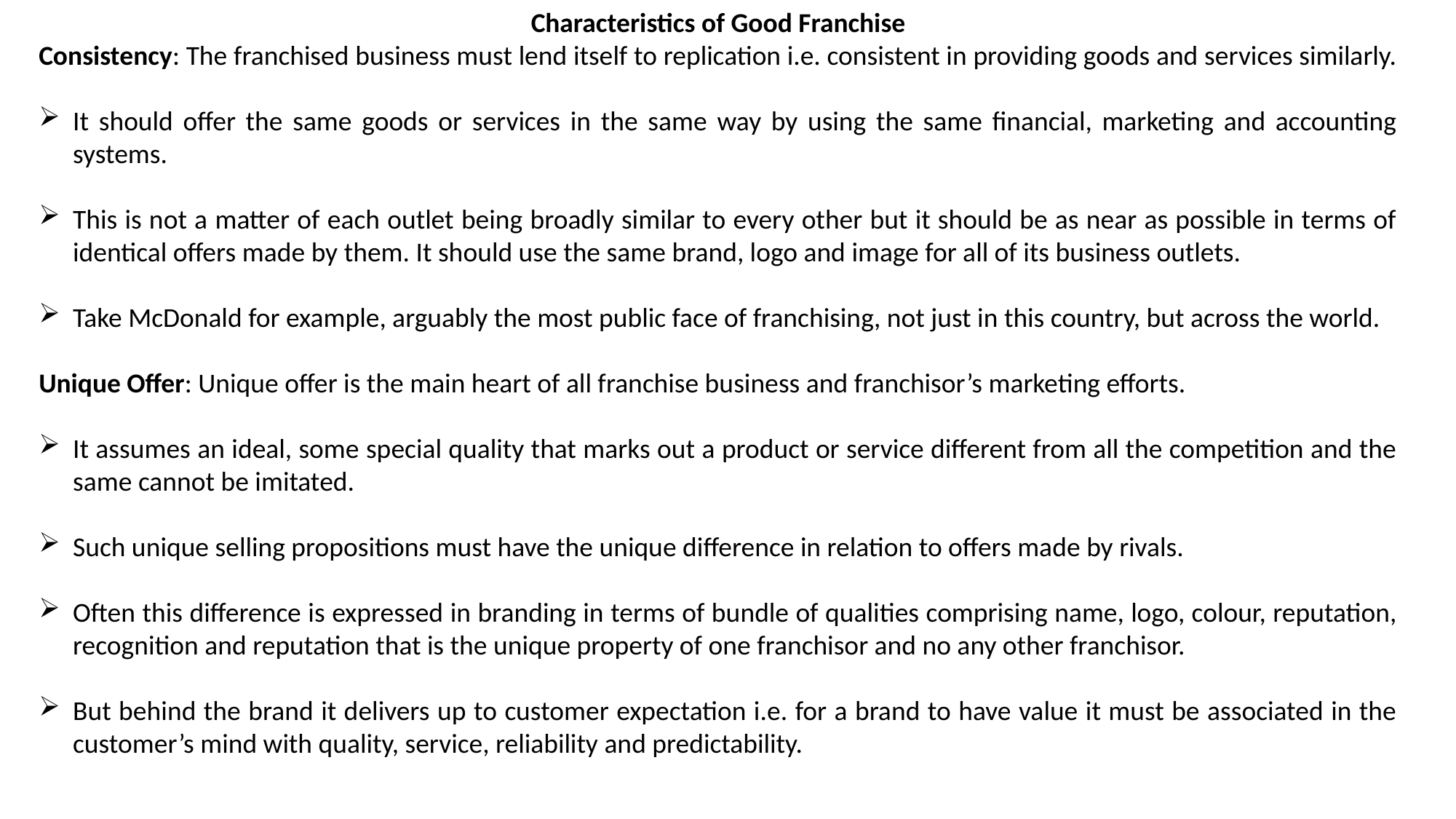

Characteristics of Good Franchise
Consistency: The franchised business must lend itself to replication i.e. consistent in providing goods and services similarly.

It should offer the same goods or services in the same way by using the same financial, marketing and accounting systems.

This is not a matter of each outlet being broadly similar to every other but it should be as near as possible in terms of identical offers made by them. It should use the same brand, logo and image for all of its business outlets.

Take McDonald for example, arguably the most public face of franchising, not just in this country, but across the world.

Unique Offer: Unique offer is the main heart of all franchise business and franchisor’s marketing efforts.

It assumes an ideal, some special quality that marks out a product or service different from all the competition and the same cannot be imitated.

Such unique selling propositions must have the unique difference in relation to offers made by rivals.

Often this difference is expressed in branding in terms of bundle of qualities comprising name, logo, colour, reputation, recognition and reputation that is the unique property of one franchisor and no any other franchisor.

But behind the brand it delivers up to customer expectation i.e. for a brand to have value it must be associated in the customer’s mind with quality, service, reliability and predictability.